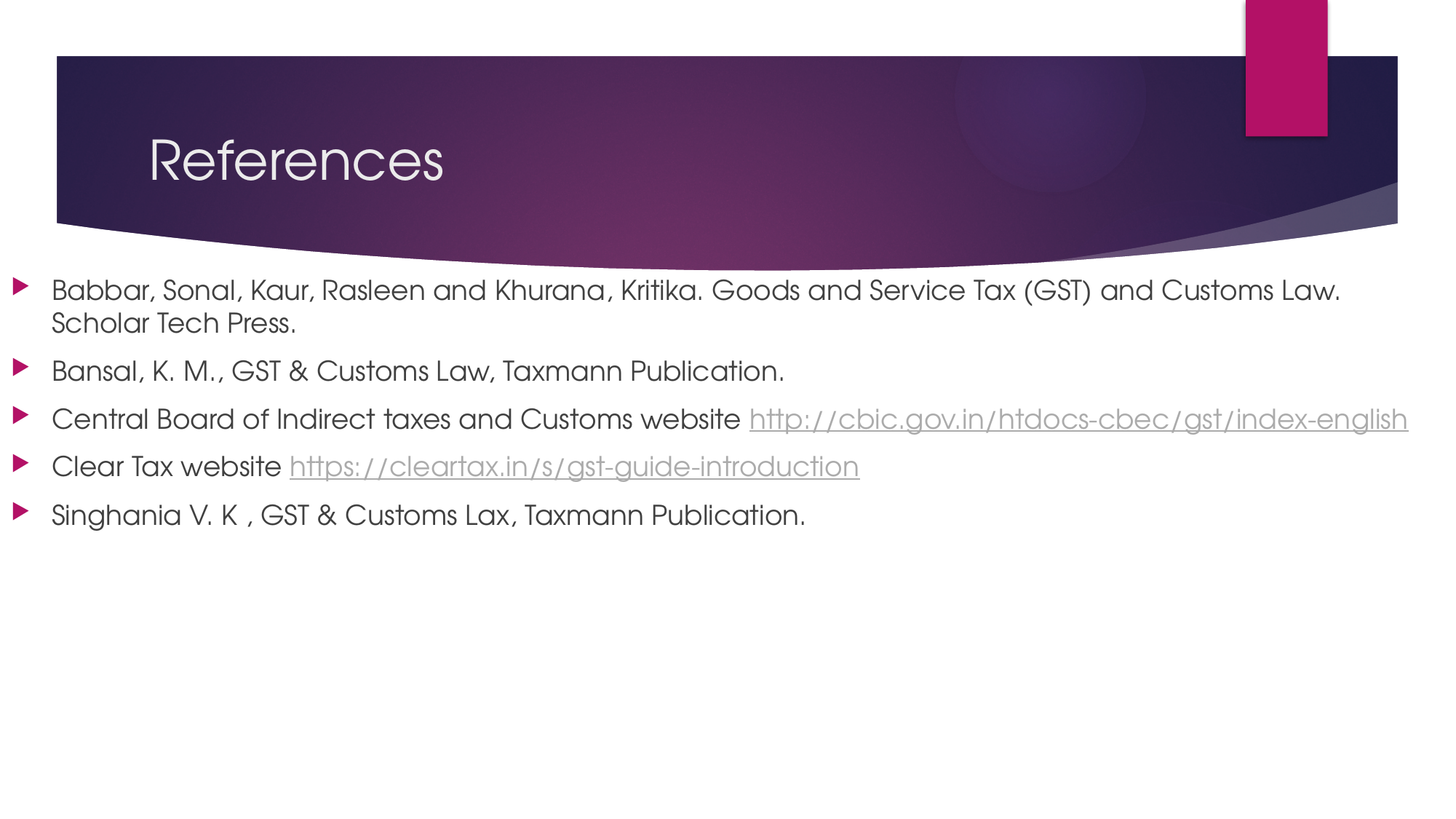

# References
Babbar, Sonal, Kaur, Rasleen and Khurana, Kritika. Goods and Service Tax (GST) and Customs Law. Scholar Tech Press.
Bansal, K. M., GST & Customs Law, Taxmann Publication.
Central Board of Indirect taxes and Customs website http://cbic.gov.in/htdocs-cbec/gst/index-english
Clear Tax website https://cleartax.in/s/gst-guide-introduction
Singhania V. K , GST & Customs Lax, Taxmann Publication.